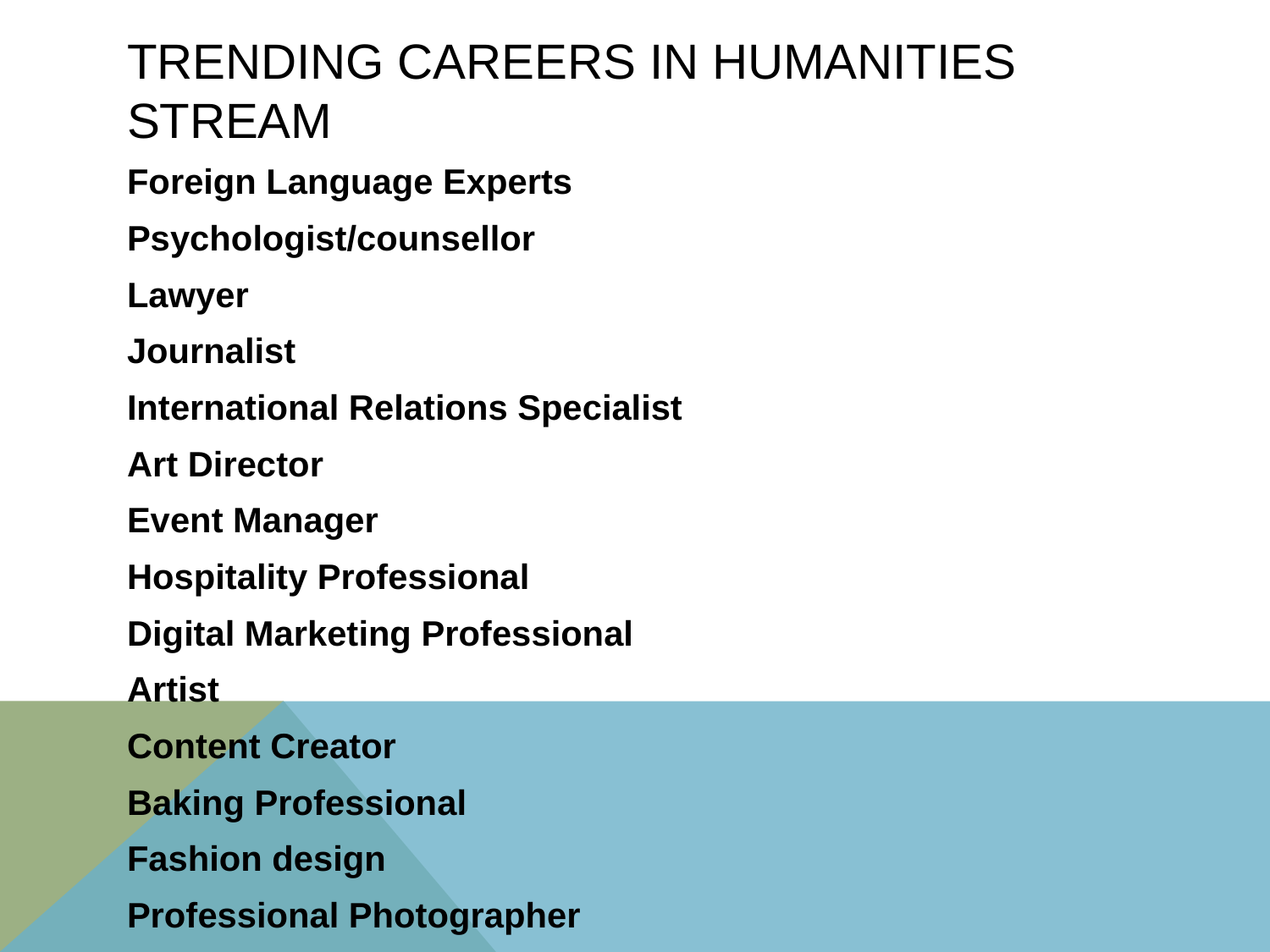

# Trending careers in humanities stream
Foreign Language Experts
Psychologist/counsellor
Lawyer
Journalist
International Relations Specialist
Art Director
Event Manager
Hospitality Professional
Digital Marketing Professional
Artist
Content Creator
Baking Professional
Fashion design
Professional Photographer